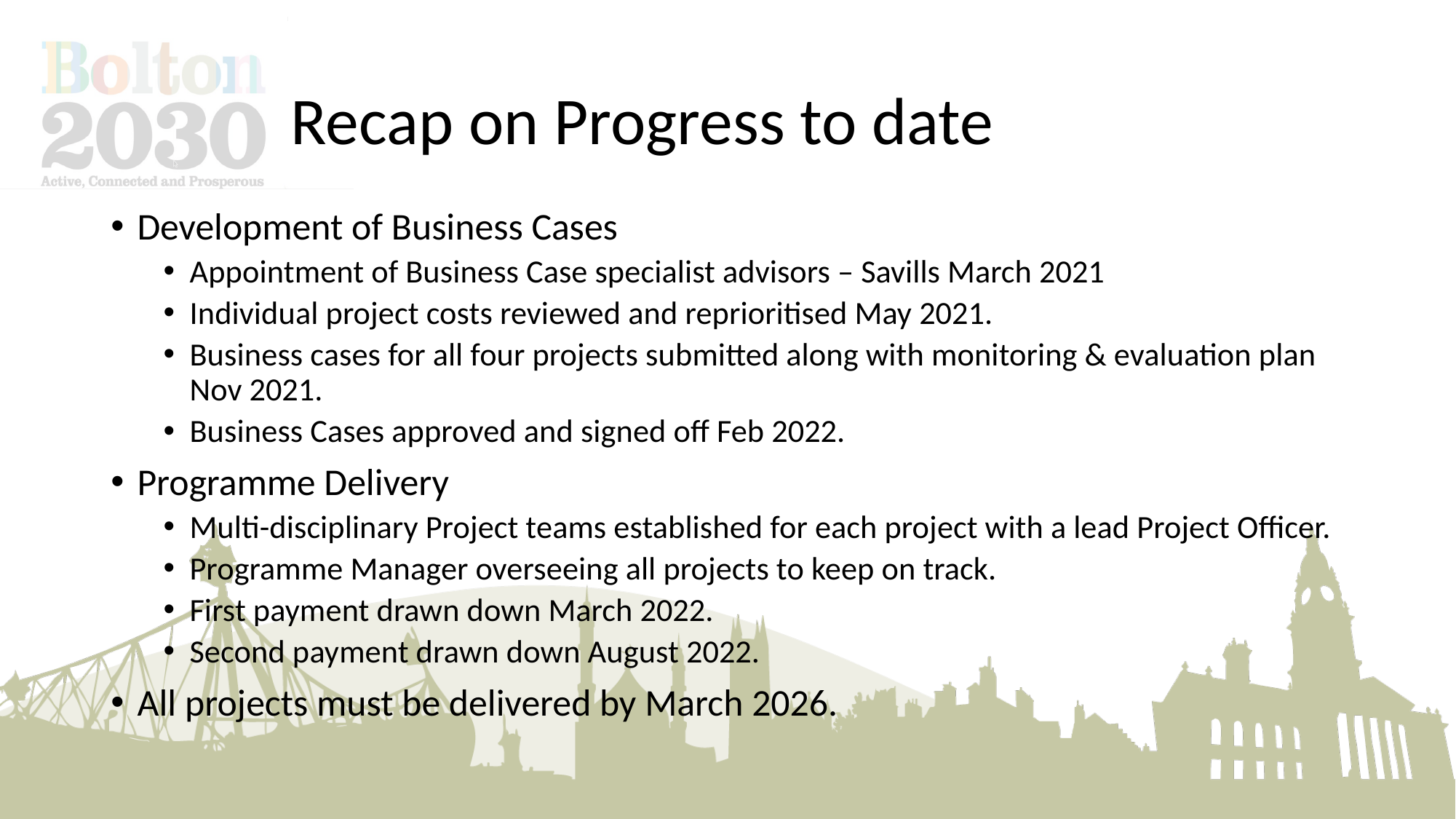

# Recap on Progress to date
Development of Business Cases
Appointment of Business Case specialist advisors – Savills March 2021
Individual project costs reviewed and reprioritised May 2021.
Business cases for all four projects submitted along with monitoring & evaluation plan Nov 2021.
Business Cases approved and signed off Feb 2022.
Programme Delivery
Multi-disciplinary Project teams established for each project with a lead Project Officer.
Programme Manager overseeing all projects to keep on track.
First payment drawn down March 2022.
Second payment drawn down August 2022.
All projects must be delivered by March 2026.